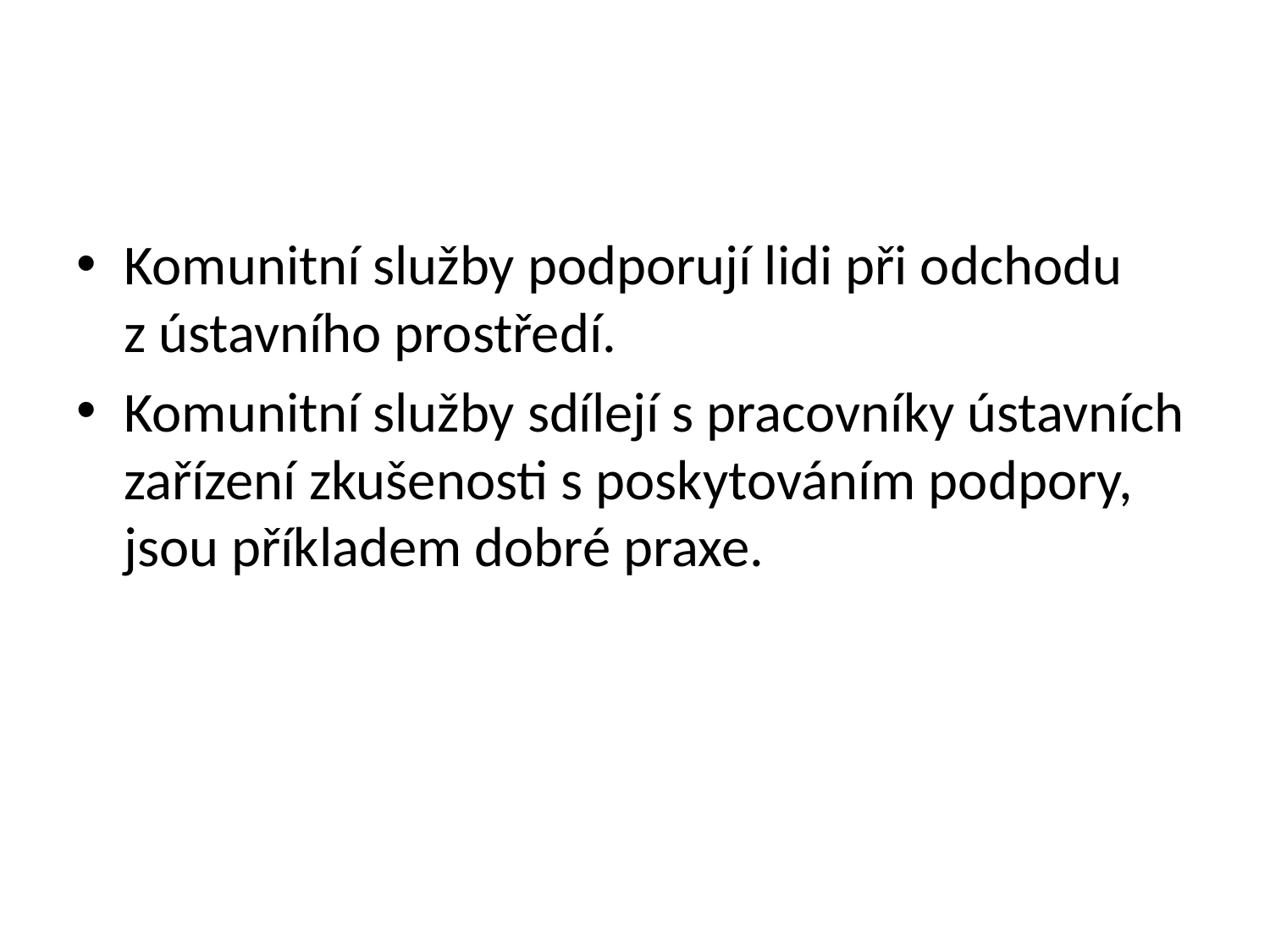

#
Komunitní služby podporují lidi při odchodu
z ústavního prostředí.
Komunitní služby sdílejí s pracovníky ústavních zařízení zkušenosti s poskytováním podpory, jsou příkladem dobré praxe.